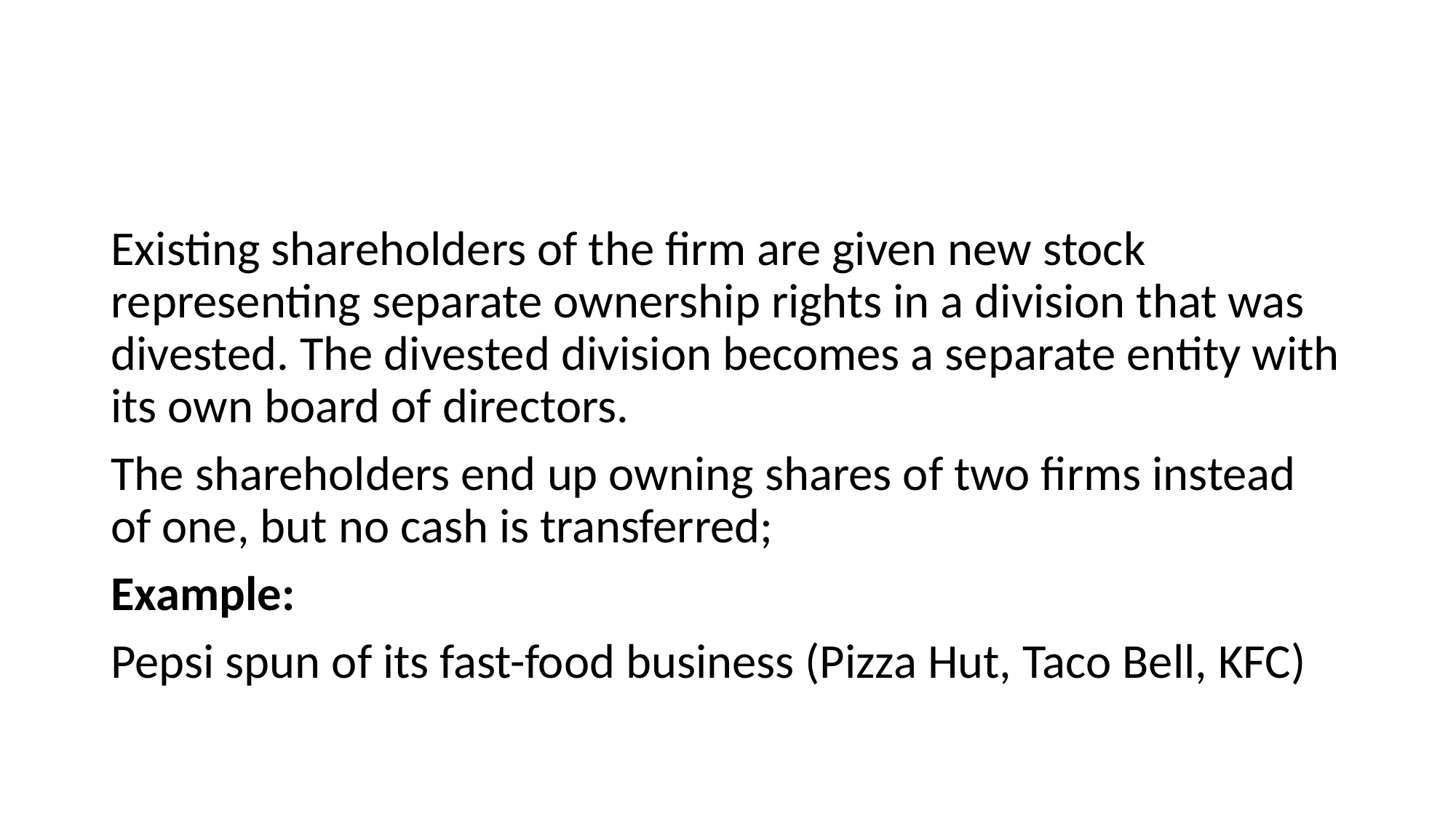

#
Existing shareholders of the firm are given new stock representing separate ownership rights in a division that was divested. The divested division becomes a separate entity with its own board of directors.
The shareholders end up owning shares of two firms instead of one, but no cash is transferred;
Example:
Pepsi spun of its fast-food business (Pizza Hut, Taco Bell, KFC)